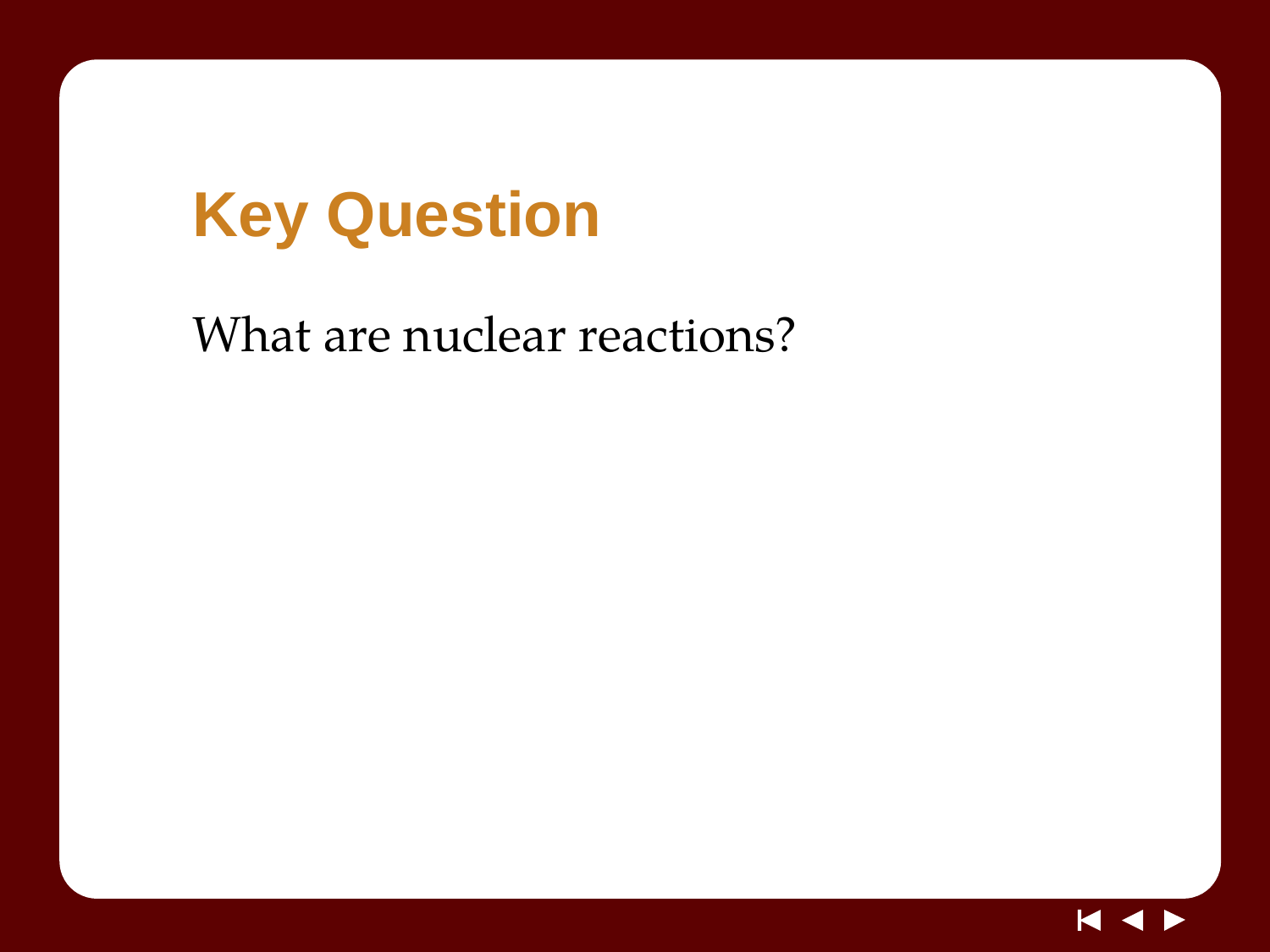

# Key Question
What are nuclear reactions?